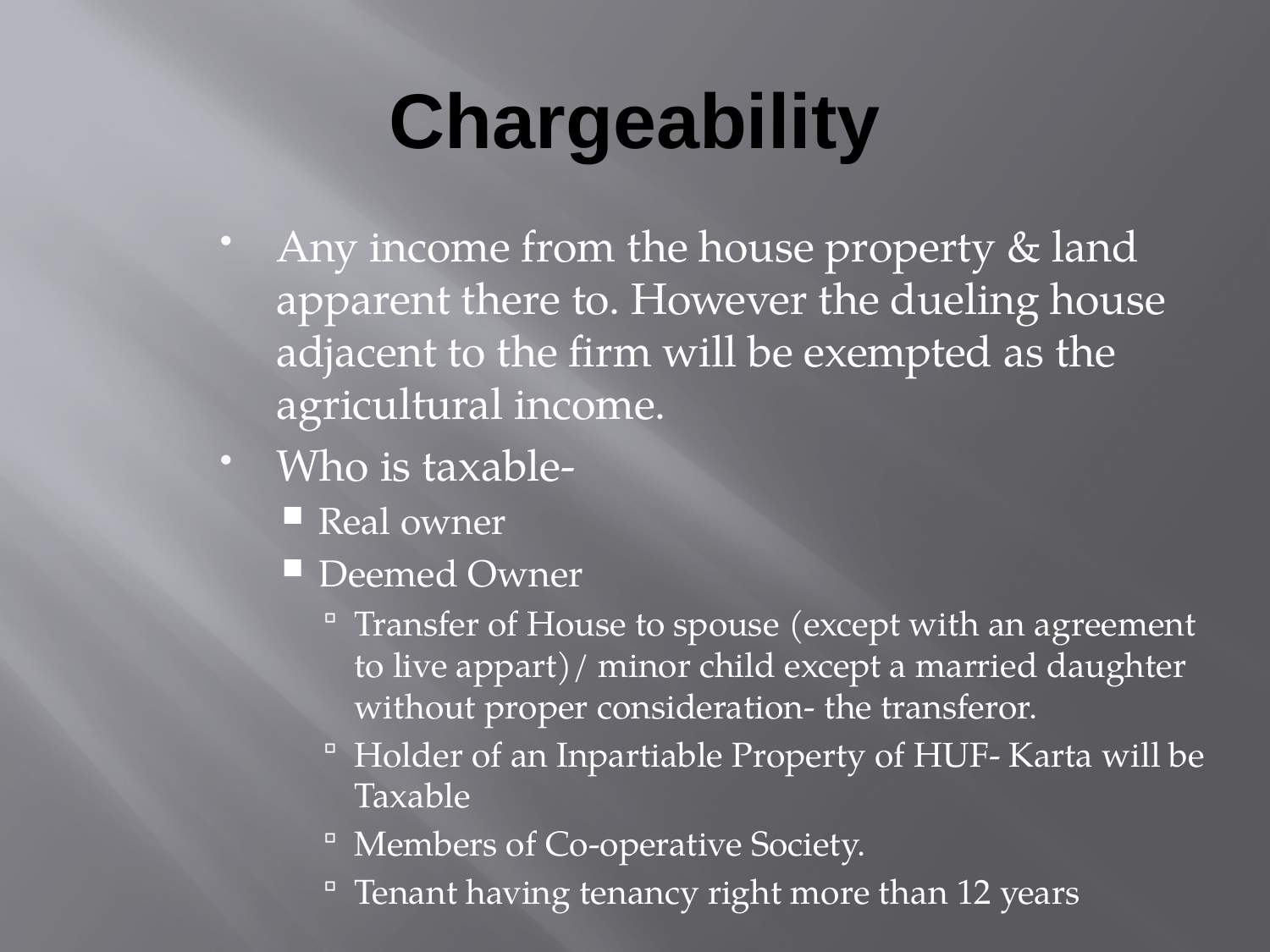

# Chargeability
Any income from the house property & land apparent there to. However the dueling house adjacent to the firm will be exempted as the agricultural income.
Who is taxable-
Real owner
Deemed Owner
Transfer of House to spouse (except with an agreement to live appart)/ minor child except a married daughter without proper consideration- the transferor.
Holder of an Inpartiable Property of HUF- Karta will be Taxable
Members of Co-operative Society.
Tenant having tenancy right more than 12 years